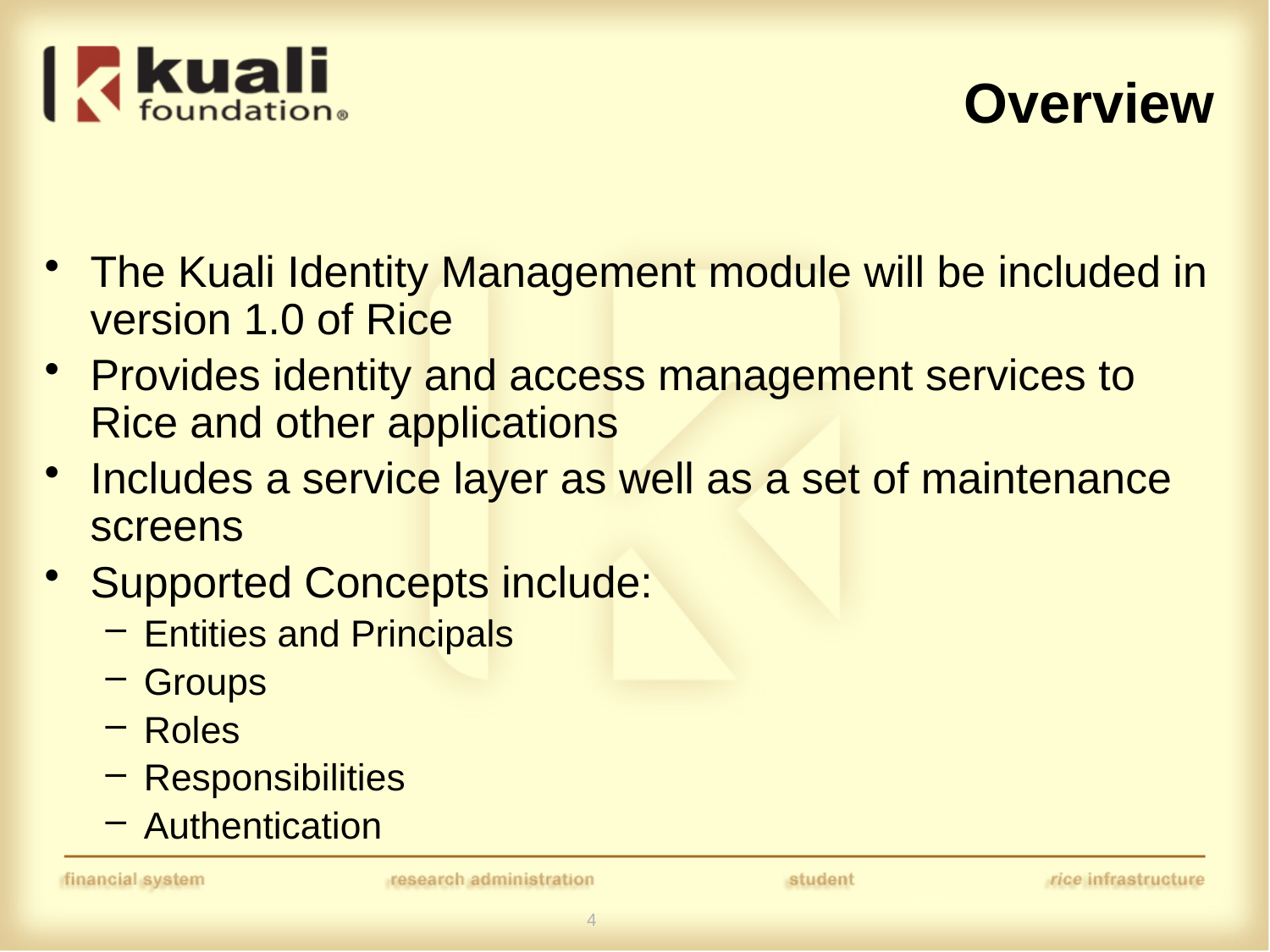

# Overview
The Kuali Identity Management module will be included in version 1.0 of Rice
Provides identity and access management services to Rice and other applications
Includes a service layer as well as a set of maintenance screens
Supported Concepts include:
Entities and Principals
Groups
Roles
Responsibilities
Authentication